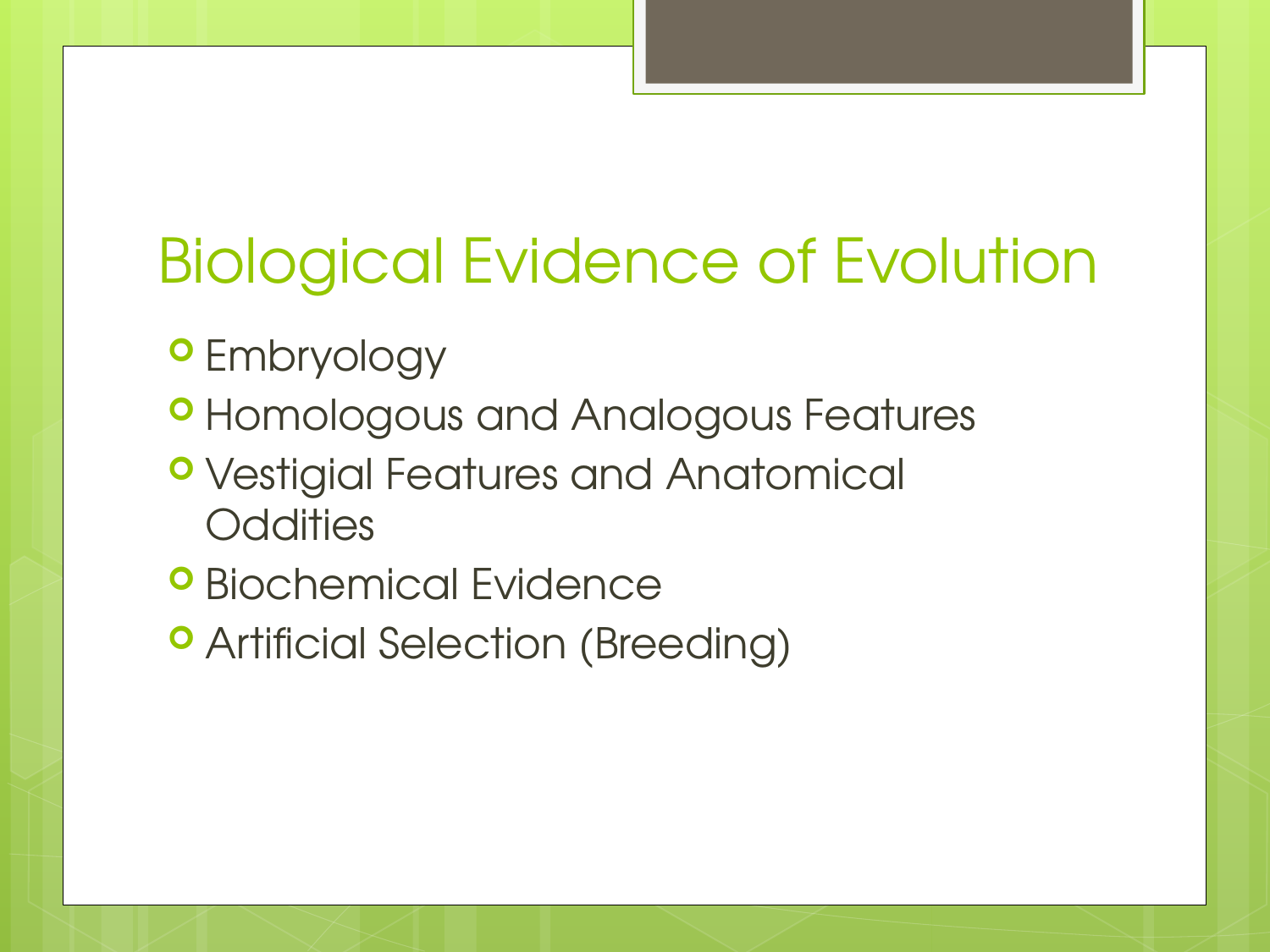

# Biological Evidence of Evolution
Embryology
Homologous and Analogous Features
Vestigial Features and Anatomical Oddities
Biochemical Evidence
Artificial Selection (Breeding)